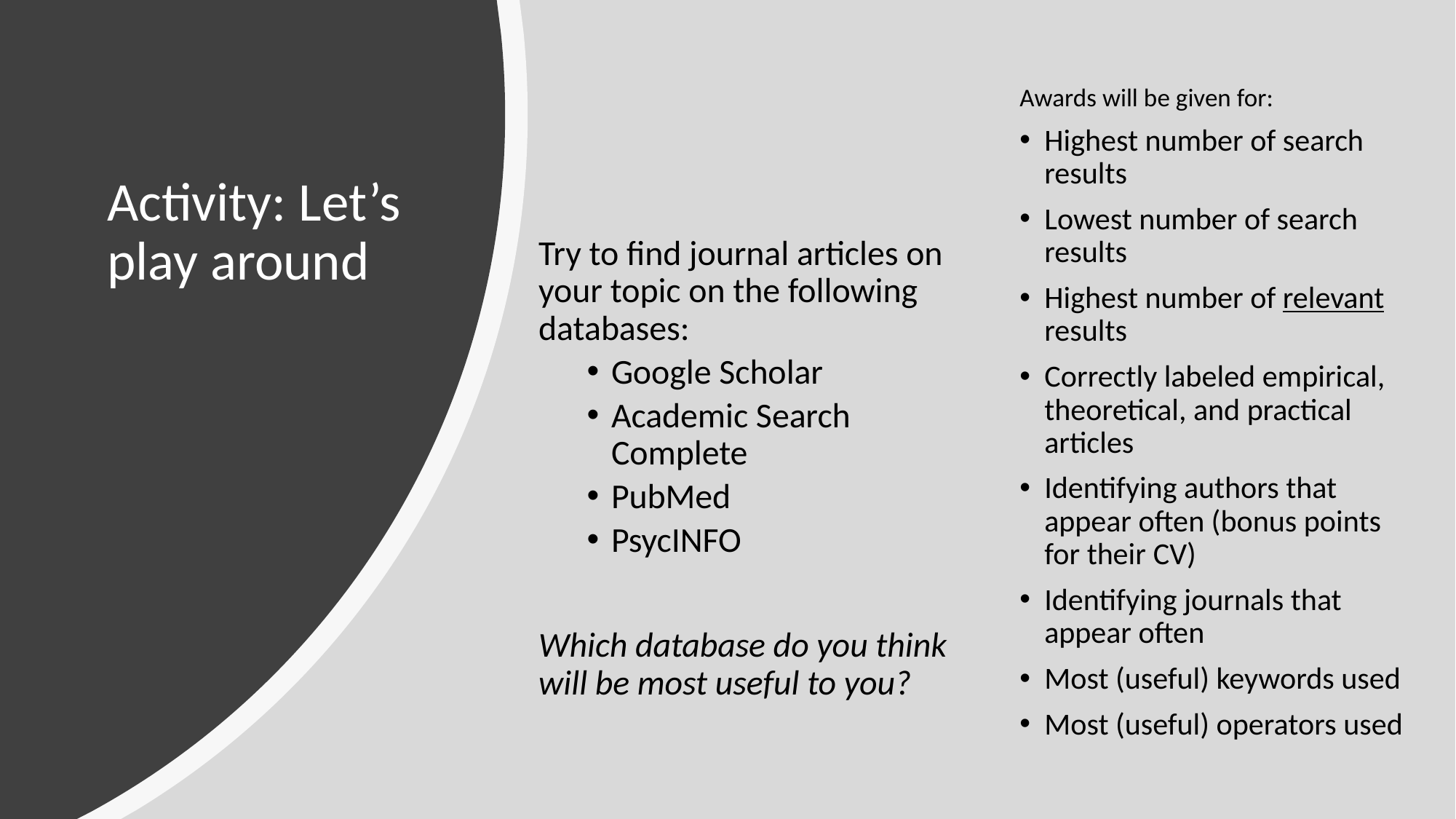

Awards will be given for:
Highest number of search results
Lowest number of search results
Highest number of relevant results
Correctly labeled empirical, theoretical, and practical articles
Identifying authors that appear often (bonus points for their CV)
Identifying journals that appear often
Most (useful) keywords used
Most (useful) operators used
# Activity: Let’s play around
Try to find journal articles on your topic on the following databases:
Google Scholar
Academic Search Complete
PubMed
PsycINFO

Which database do you think will be most useful to you?